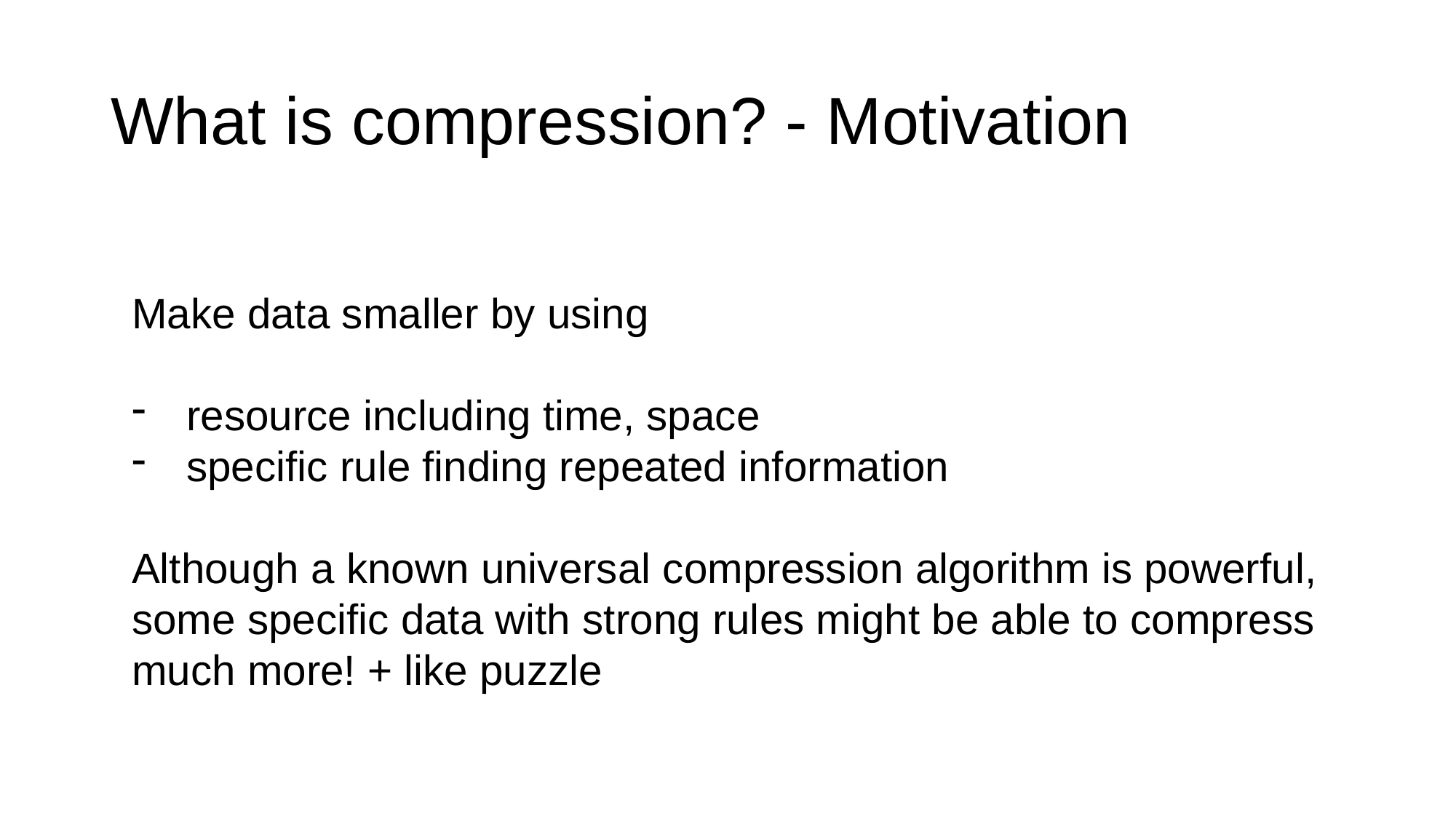

# What is compression? - Motivation
Make data smaller by using

resource including time, space
specific rule finding repeated information

Although a known universal compression algorithm is powerful, some specific data with strong rules might be able to compress much more! + like puzzle